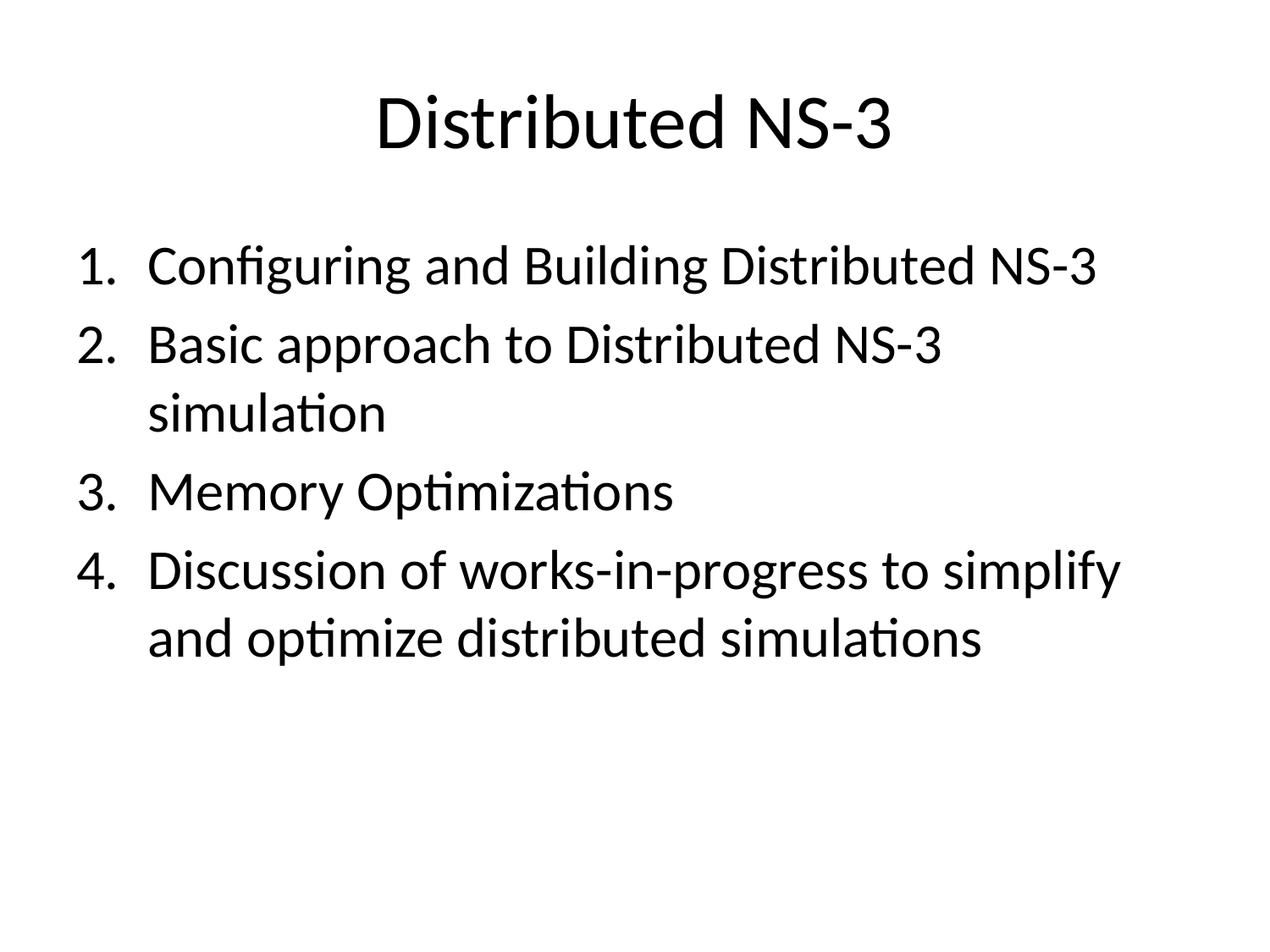

# Distributed NS-3
Configuring and Building Distributed NS-3
Basic approach to Distributed NS-3 simulation
Memory Optimizations
Discussion of works-in-progress to simplify and optimize distributed simulations